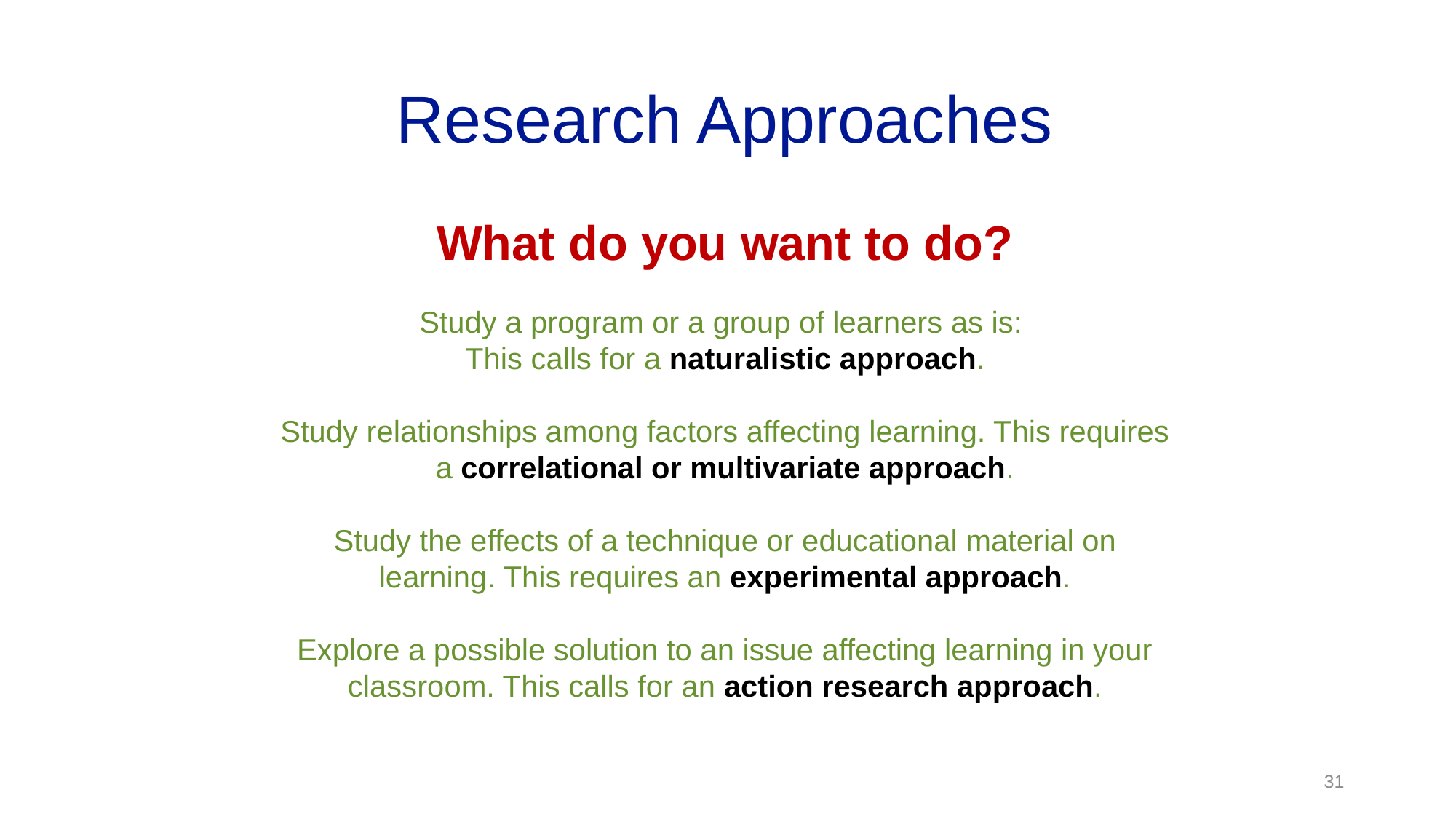

# Research Approaches
What do you want to do?

Study a program or a group of learners as is:
This calls for a naturalistic approach.

Study relationships among factors affecting learning. This requires a correlational or multivariate approach.

Study the effects of a technique or educational material on learning. This requires an experimental approach.

Explore a possible solution to an issue affecting learning in your classroom. This calls for an action research approach.
31